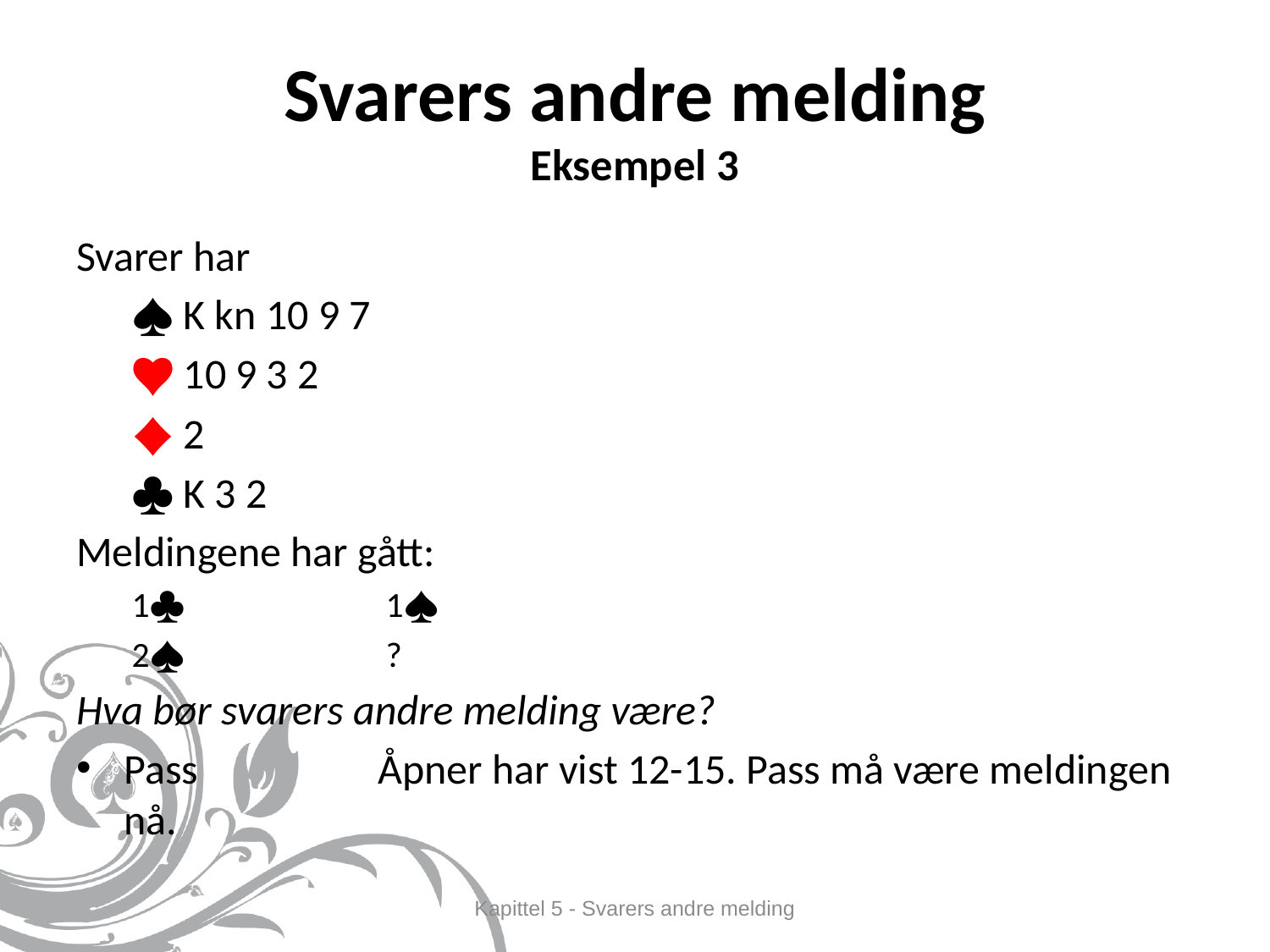

# Svarers andre melding Eksempel 3
Svarer har
♠ K kn 10 9 7
♥ 10 9 3 2
♦ 2
♣ K 3 2
Meldingene har gått:
1♣		1♠
2♠		?
Hva bør svarers andre melding være?
Pass		Åpner har vist 12-15. Pass må være meldingen nå.

Kapittel 5 - Svarers andre melding